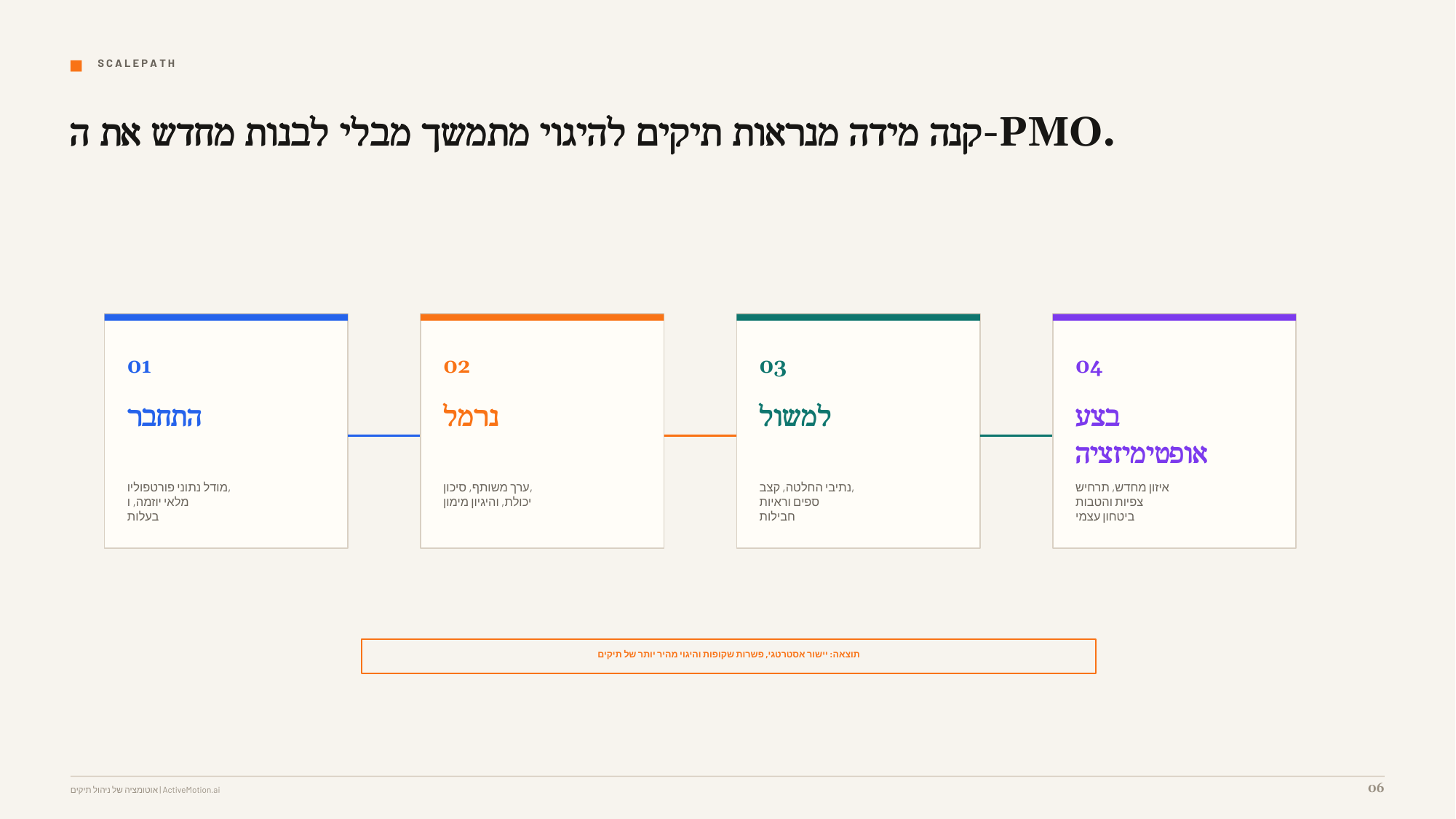

S C A L E P A T H

קנה מידה מנראות תיקים להיגוי מתמשך מבלי לבנות מחדש את ה-PMO.

01
02
03
04
התחבר
נרמל
למשול
בצע אופטימיזציה

מודל נתוני פורטפוליו,
מלאי יוזמה, ו
בעלות
ערך משותף, סיכון,
יכולת, והיגיון מימון
נתיבי החלטה, קצב,
ספים וראיות
חבילות
איזון מחדש, תרחיש
צפיות והטבות
ביטחון עצמי

תוצאה: יישור אסטרטגי, פשרות שקופות והיגוי מהיר יותר של תיקים

06
אוטומציה של ניהול תיקים | ActiveMotion.ai